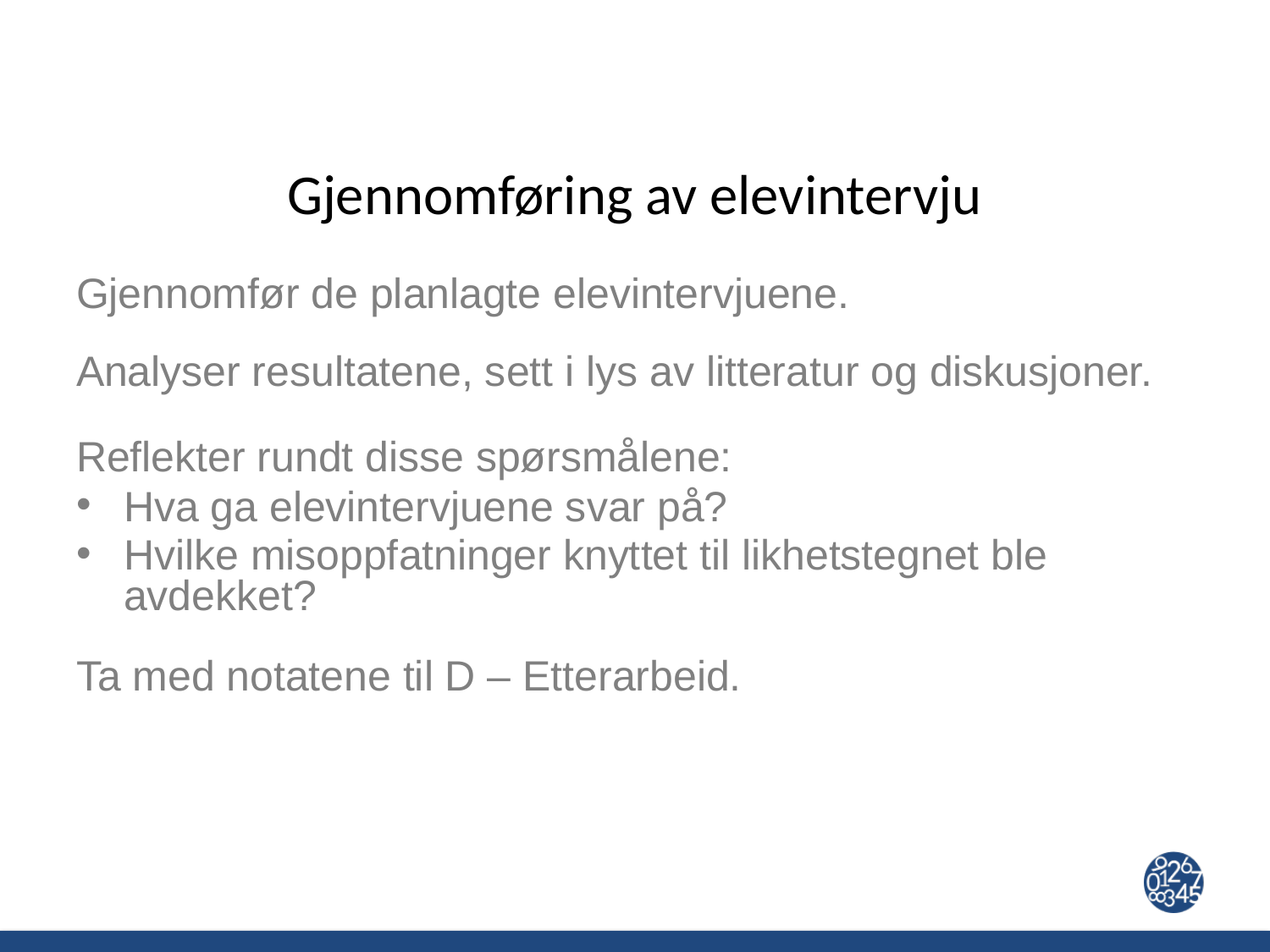

# Gjennomføring av elevintervju
Gjennomfør de planlagte elevintervjuene.

Analyser resultatene, sett i lys av litteratur og diskusjoner.

Reflekter rundt disse spørsmålene:
Hva ga elevintervjuene svar på?
Hvilke misoppfatninger knyttet til likhetstegnet ble avdekket?

Ta med notatene til D – Etterarbeid.